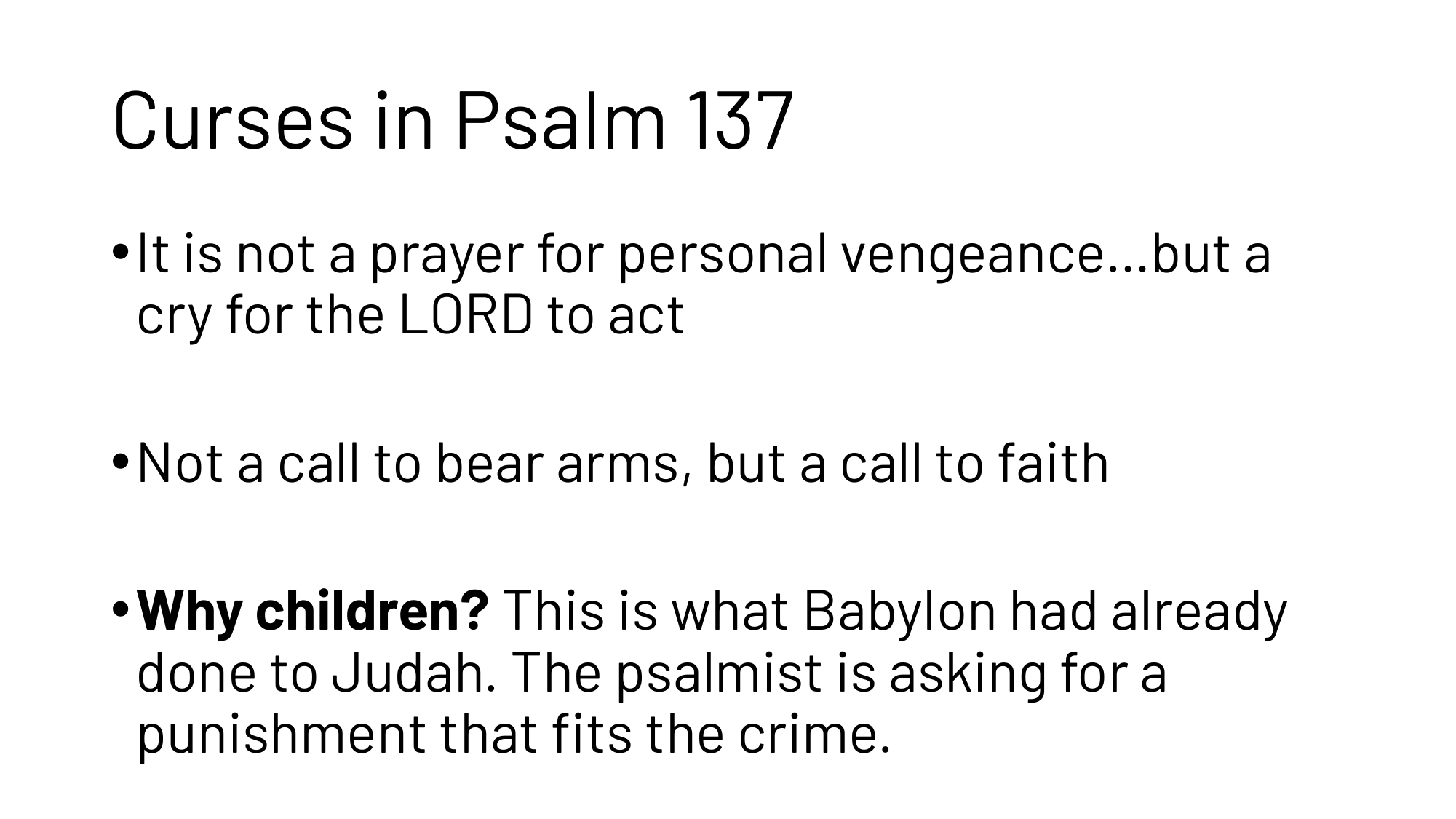

# Curses in Psalm 137
It is not a prayer for personal vengeance…but a cry for the LORD to act

Not a call to bear arms, but a call to faith

Why children? This is what Babylon had already done to Judah. The psalmist is asking for a punishment that fits the crime.